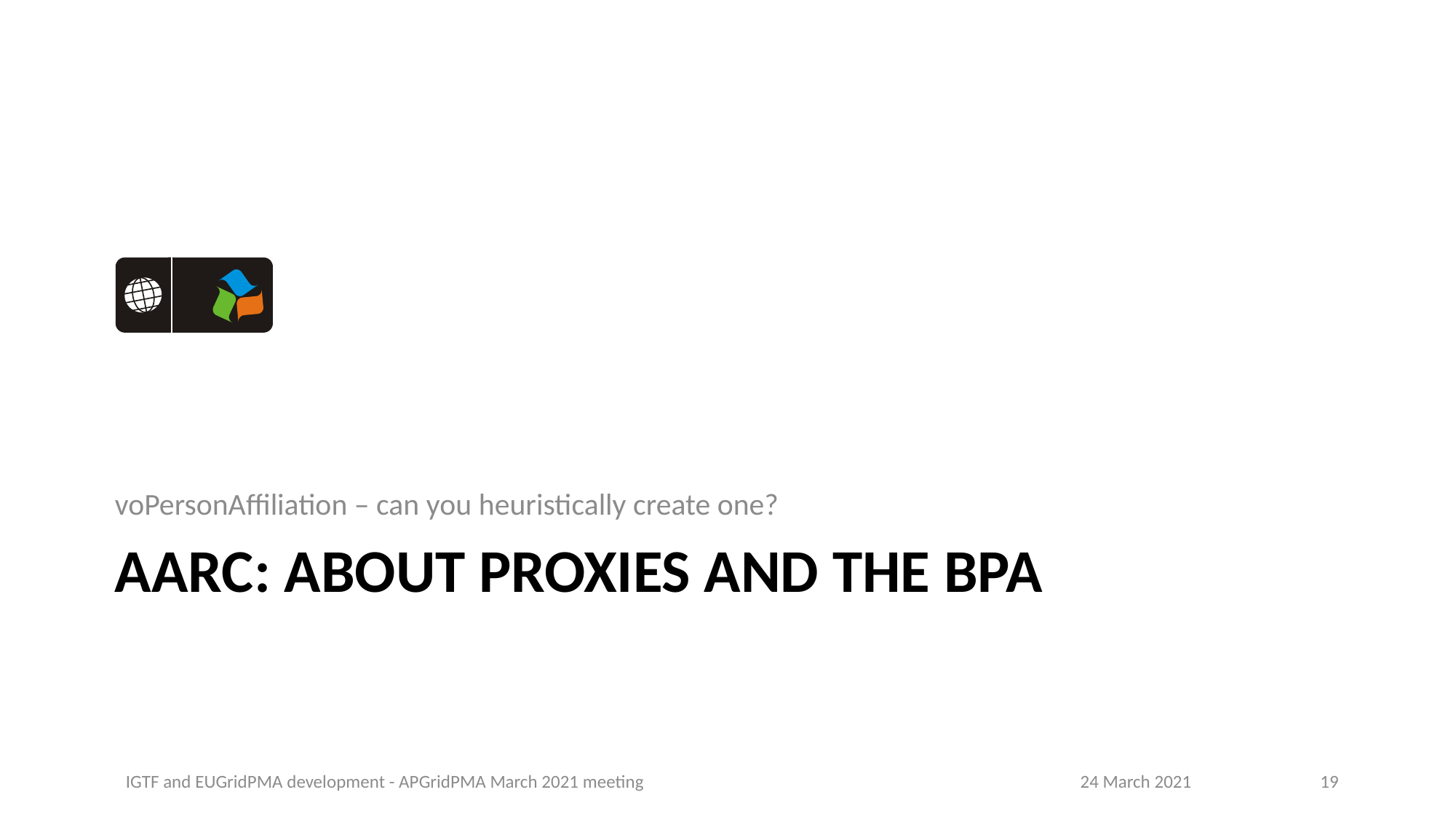

voPersonAffiliation – can you heuristically create one?
# AARC: about proxies and the BPA
IGTF and EUGridPMA development - APGridPMA March 2021 meeting
24 March 2021
19